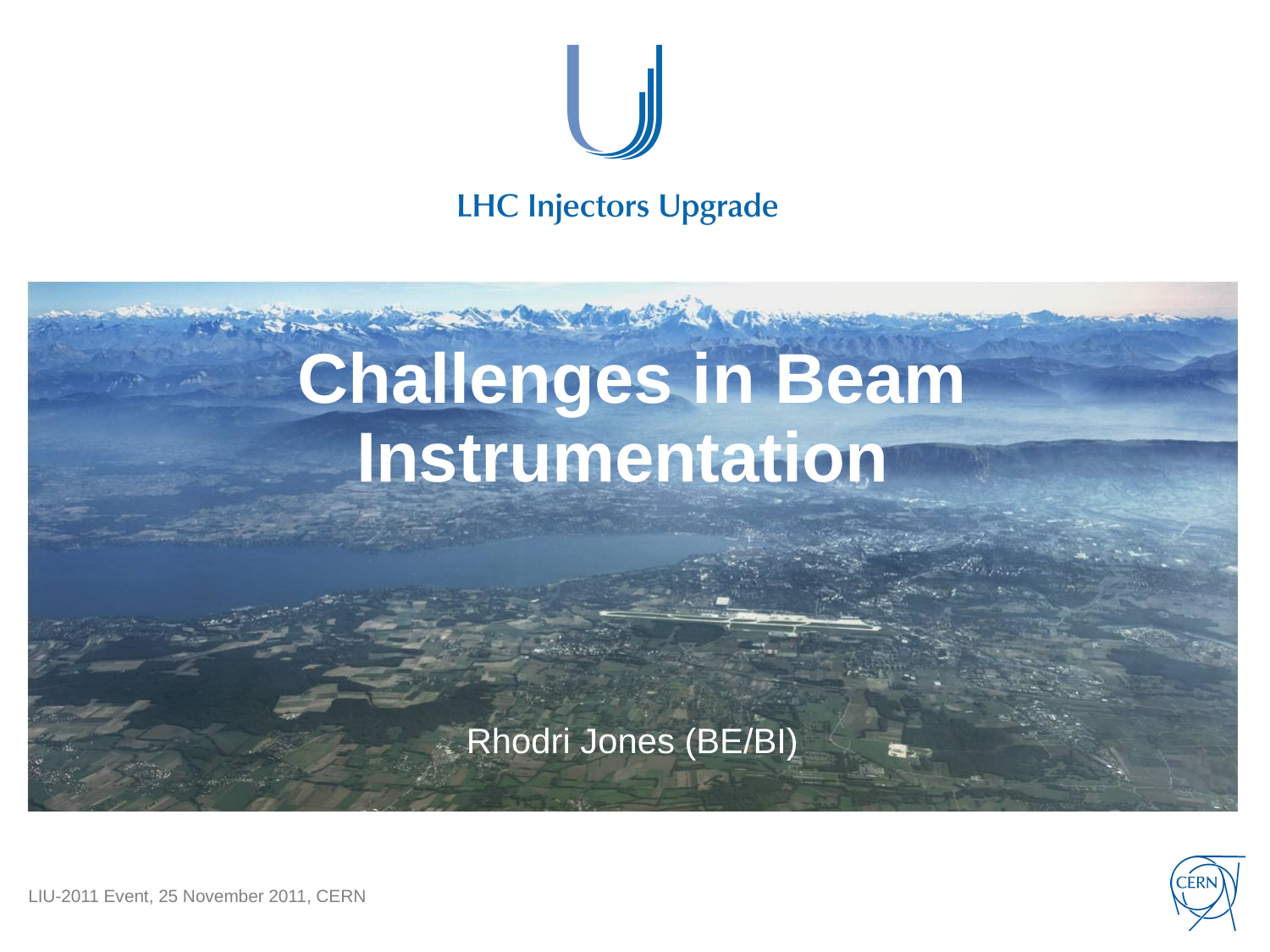

# Challenges in Beam Instrumentation
Rhodri Jones (BE/BI)
LIU-2011 Event, 25 November 2011, CERN